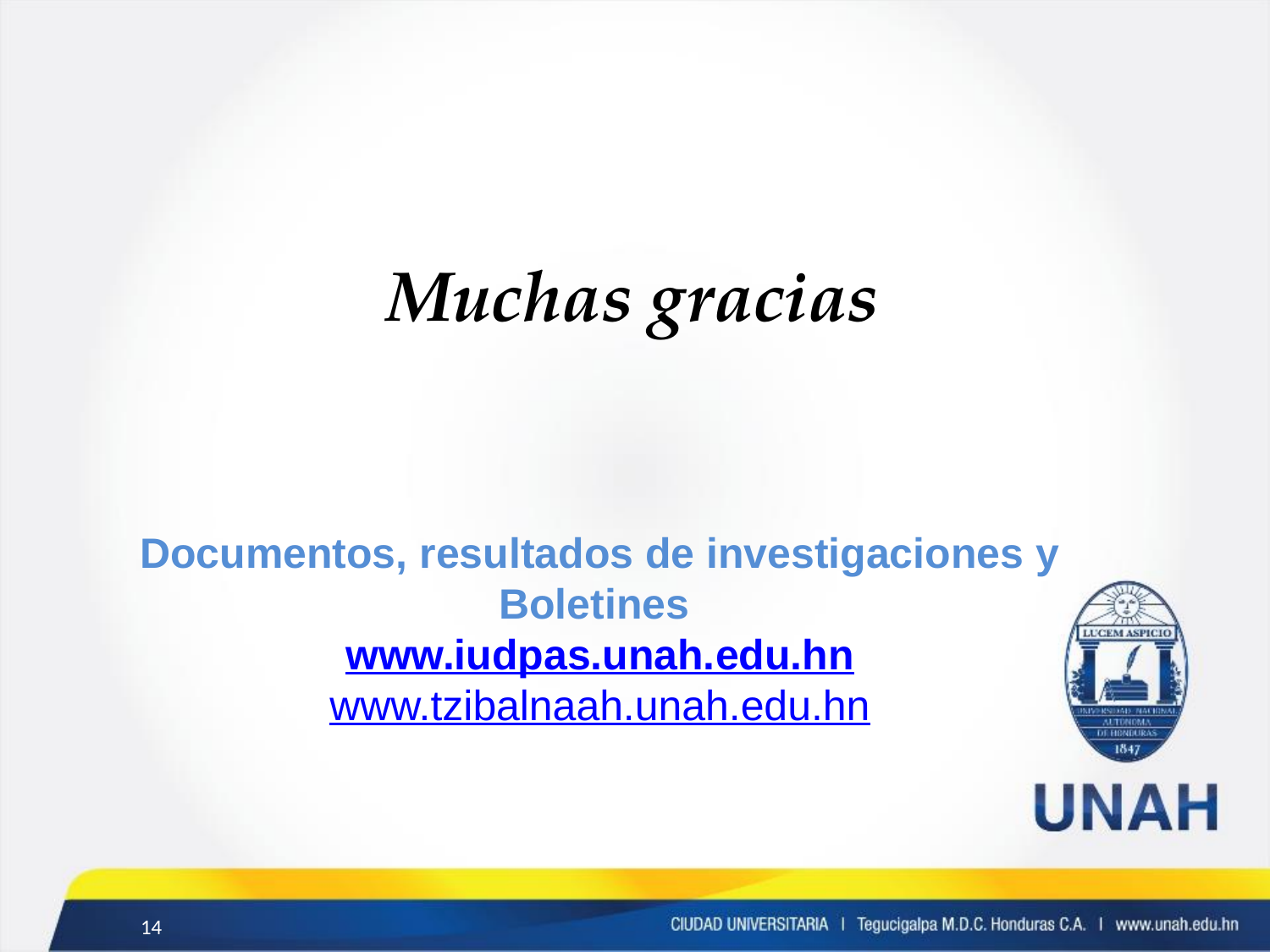

# Muchas gracias
Documentos, resultados de investigaciones y Boletines
www.iudpas.unah.edu.hn
www.tzibalnaah.unah.edu.hn
14